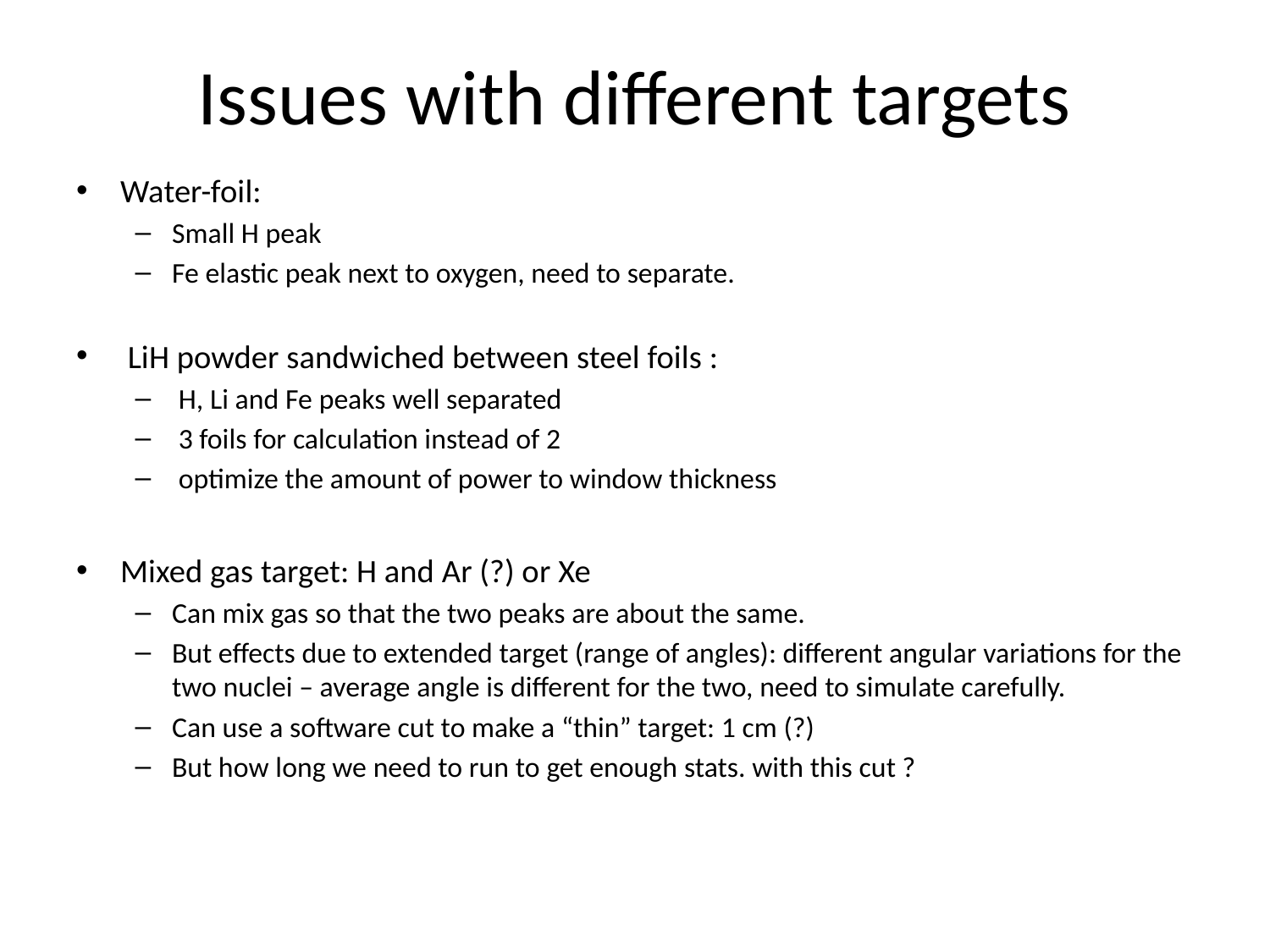

# Issues with different targets
Water-foil:
Small H peak
Fe elastic peak next to oxygen, need to separate.

 LiH powder sandwiched between steel foils :
 H, Li and Fe peaks well separated
 3 foils for calculation instead of 2
 optimize the amount of power to window thickness

Mixed gas target: H and Ar (?) or Xe
Can mix gas so that the two peaks are about the same.
But effects due to extended target (range of angles): different angular variations for the two nuclei – average angle is different for the two, need to simulate carefully.
Can use a software cut to make a “thin” target: 1 cm (?)
But how long we need to run to get enough stats. with this cut ?